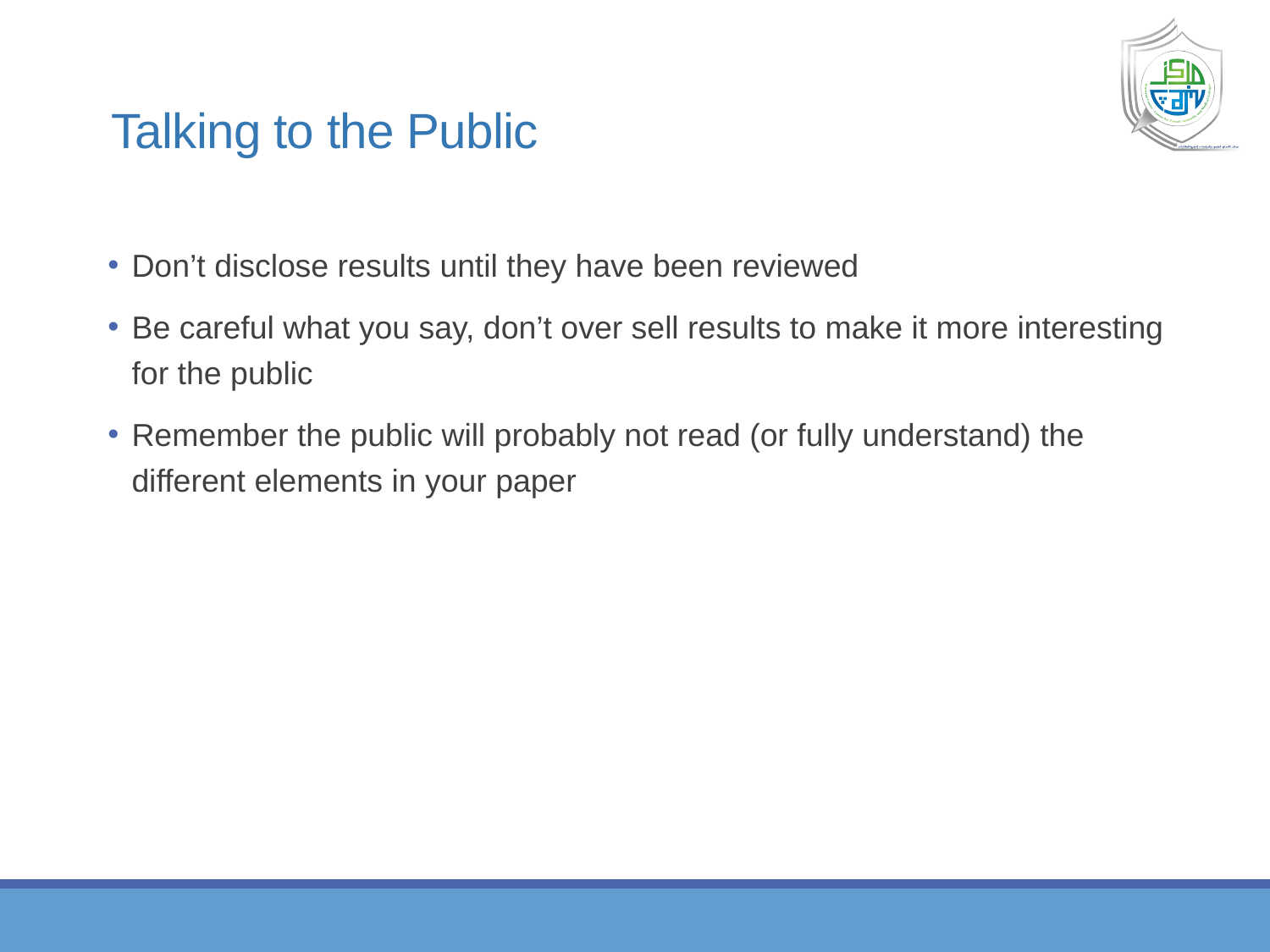

# Talking to the Public
Don’t disclose results until they have been reviewed
Be careful what you say, don’t over sell results to make it more interesting for the public
Remember the public will probably not read (or fully understand) the different elements in your paper